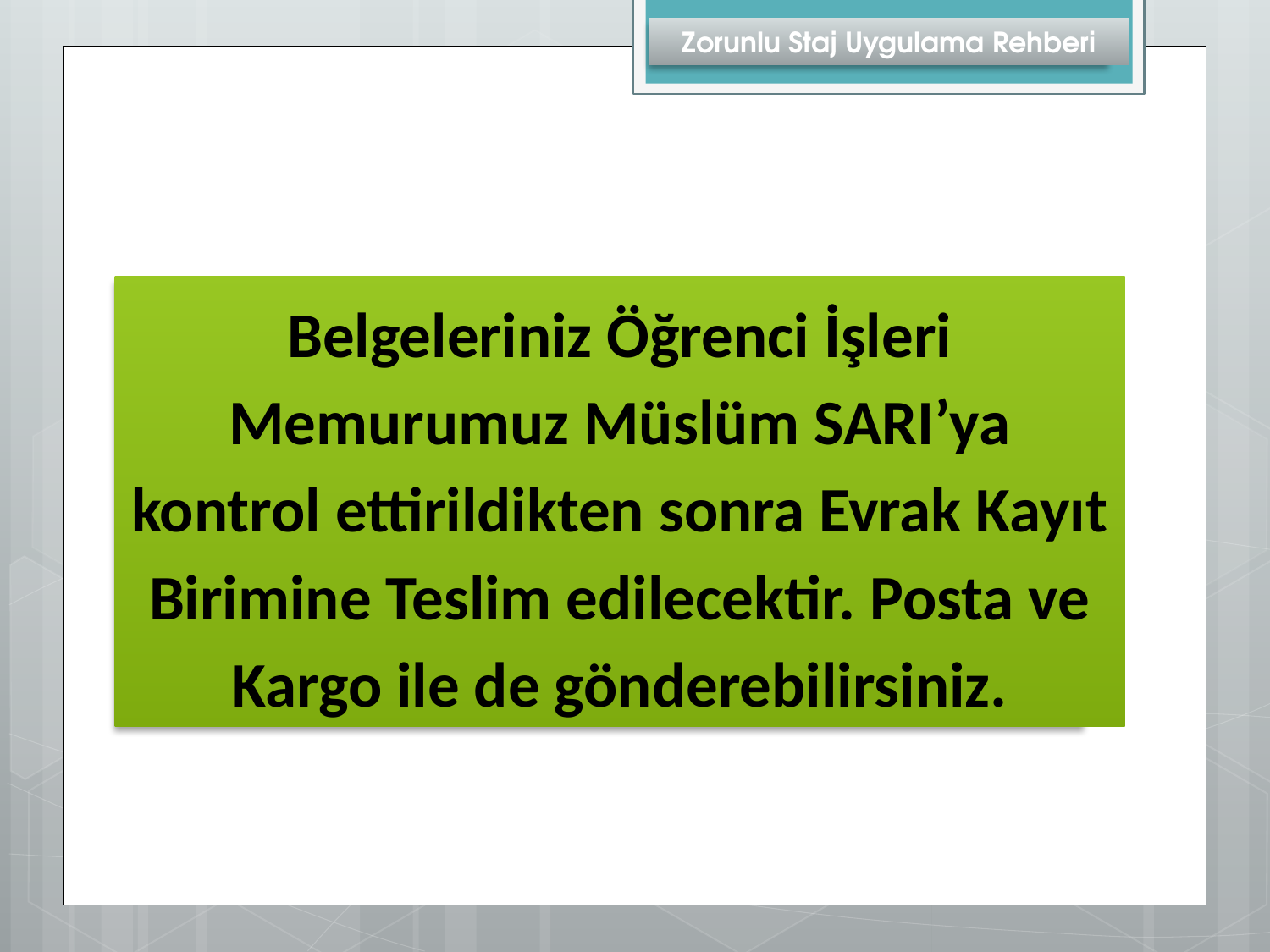

Belgeleriniz Öğrenci İşleri Memurumuz Müslüm SARI’ya kontrol ettirildikten sonra Evrak Kayıt Birimine Teslim edilecektir. Posta ve Kargo ile de gönderebilirsiniz.